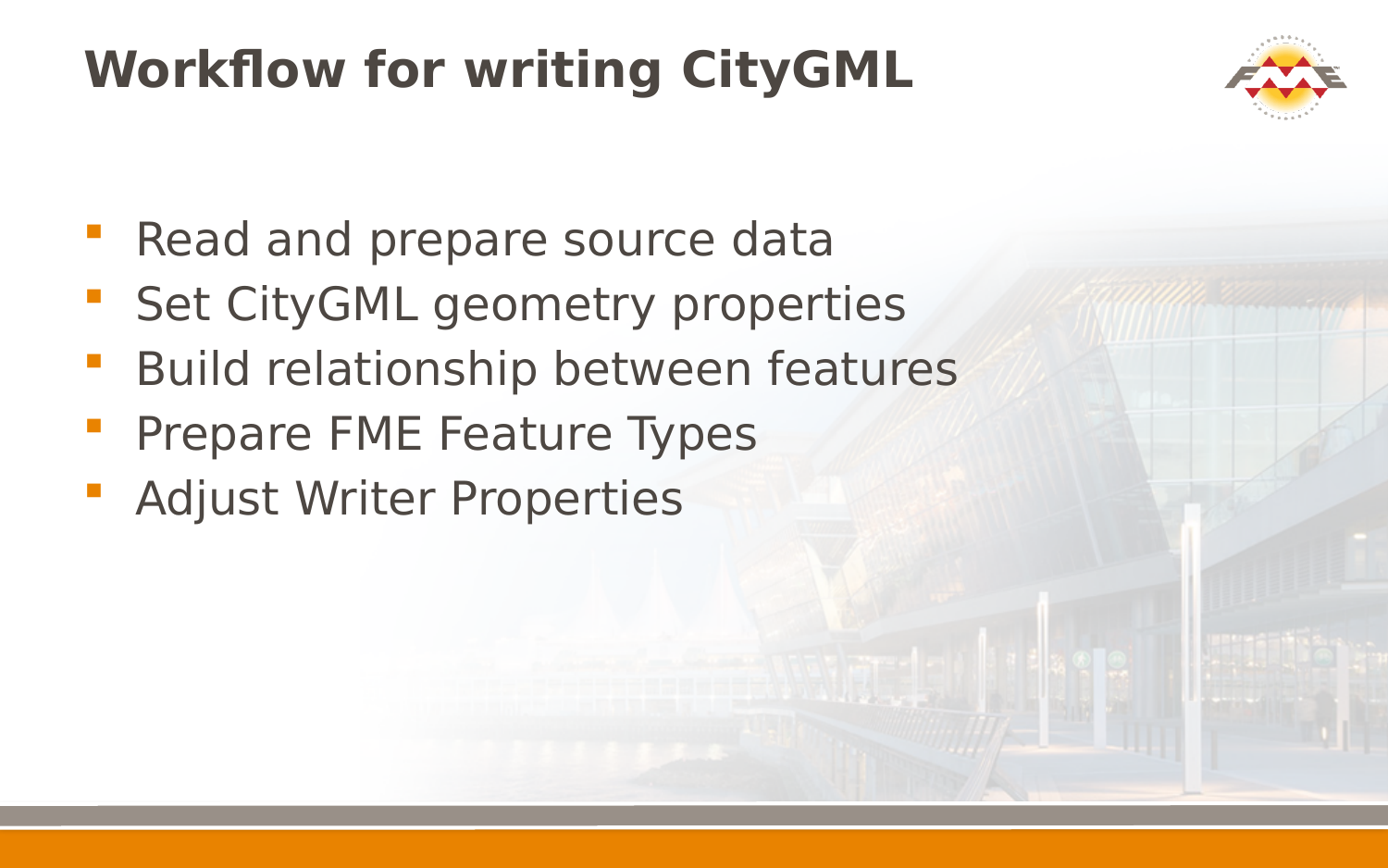

# Workflow for writing CityGML
Read and prepare source data
Set CityGML geometry properties
Build relationship between features
Prepare FME Feature Types
Adjust Writer Properties